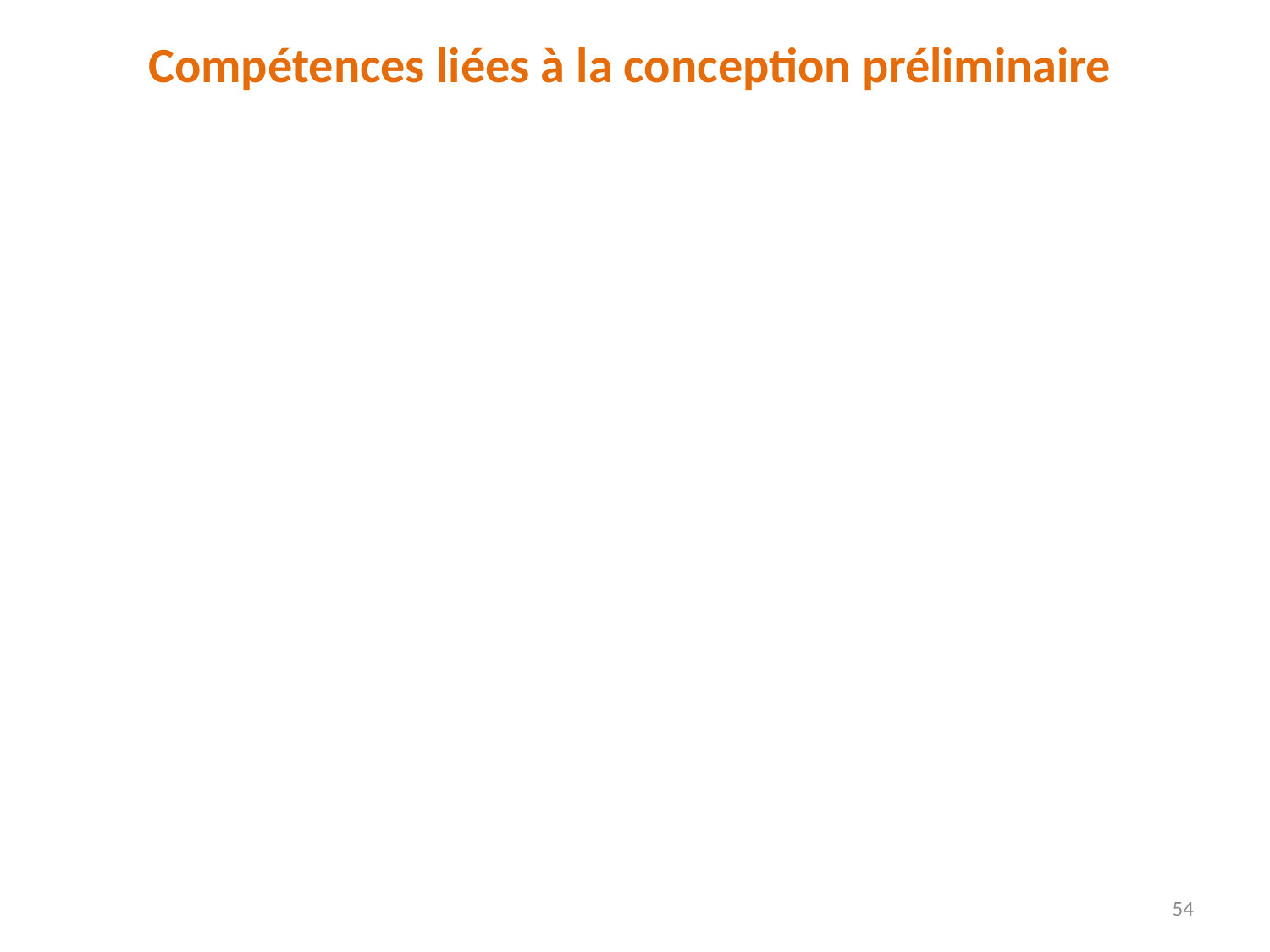

Compétences liées à la conception préliminaire

54